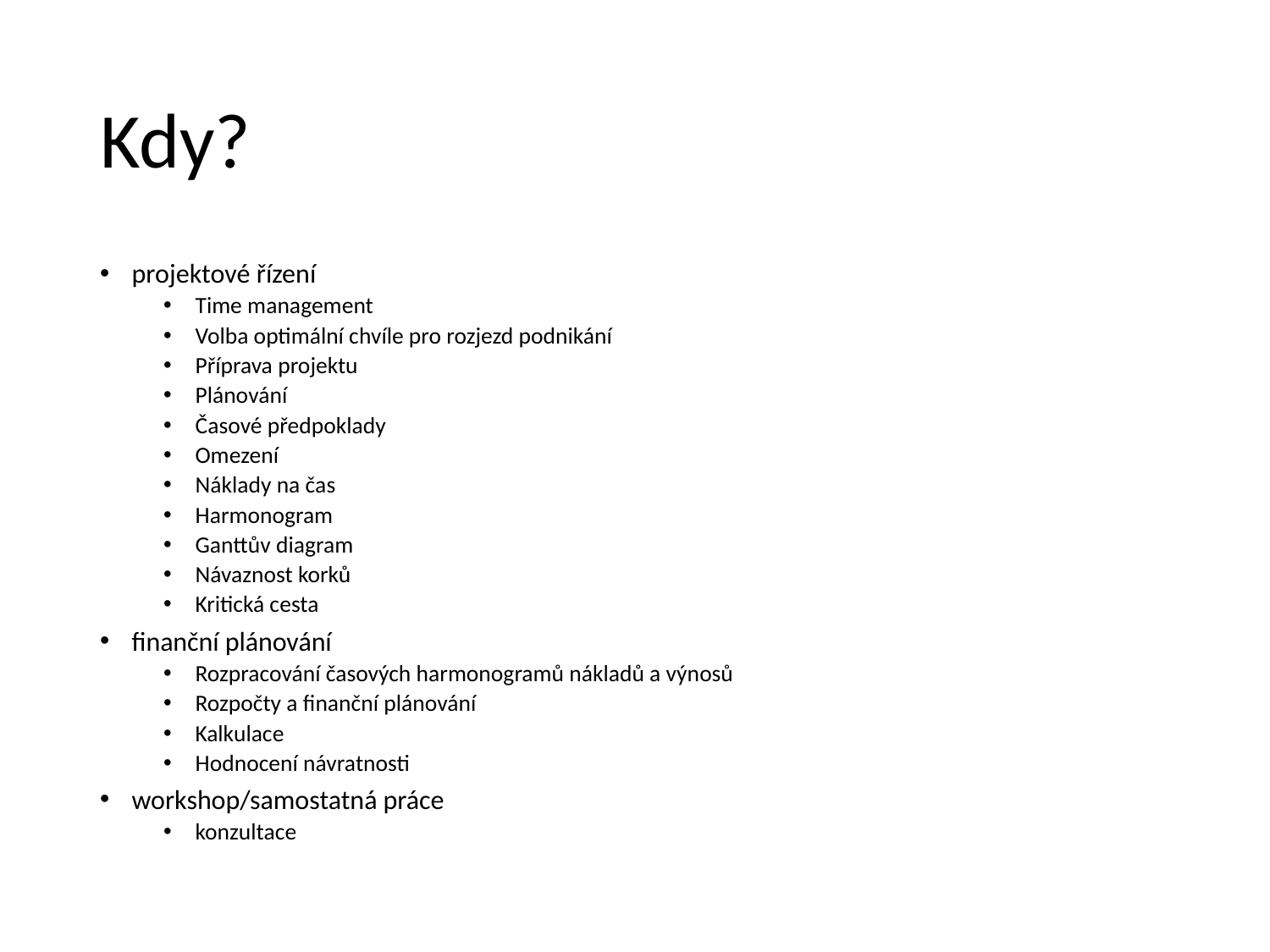

# Kdy?
projektové řízení
Time management
Volba optimální chvíle pro rozjezd podnikání
Příprava projektu
Plánování
Časové předpoklady
Omezení
Náklady na čas
Harmonogram
Ganttův diagram
Návaznost korků
Kritická cesta
finanční plánování
Rozpracování časových harmonogramů nákladů a výnosů
Rozpočty a finanční plánování
Kalkulace
Hodnocení návratnosti
workshop/samostatná práce
konzultace